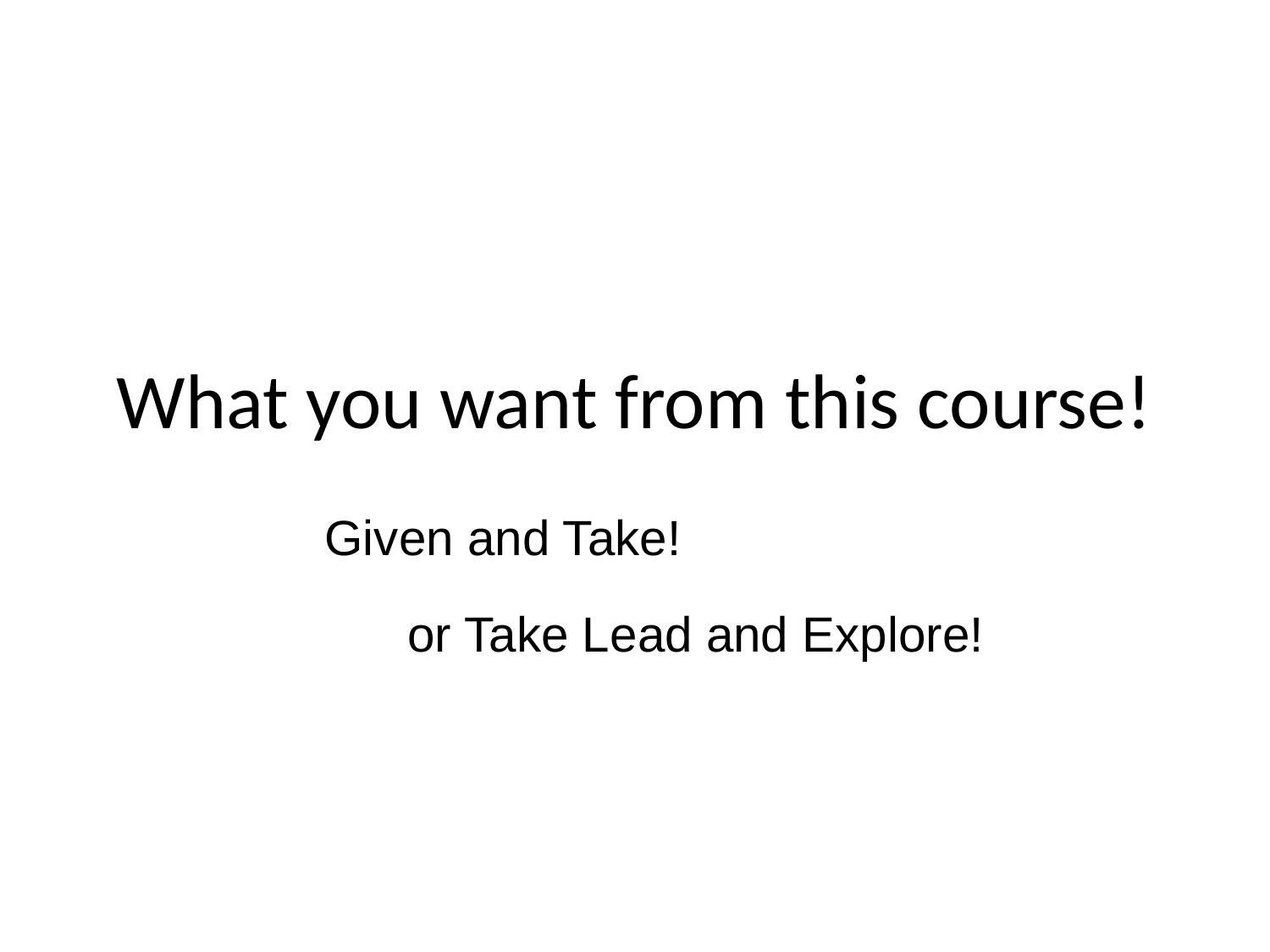

# What you want from this course!
Given and Take!
or Take Lead and Explore!